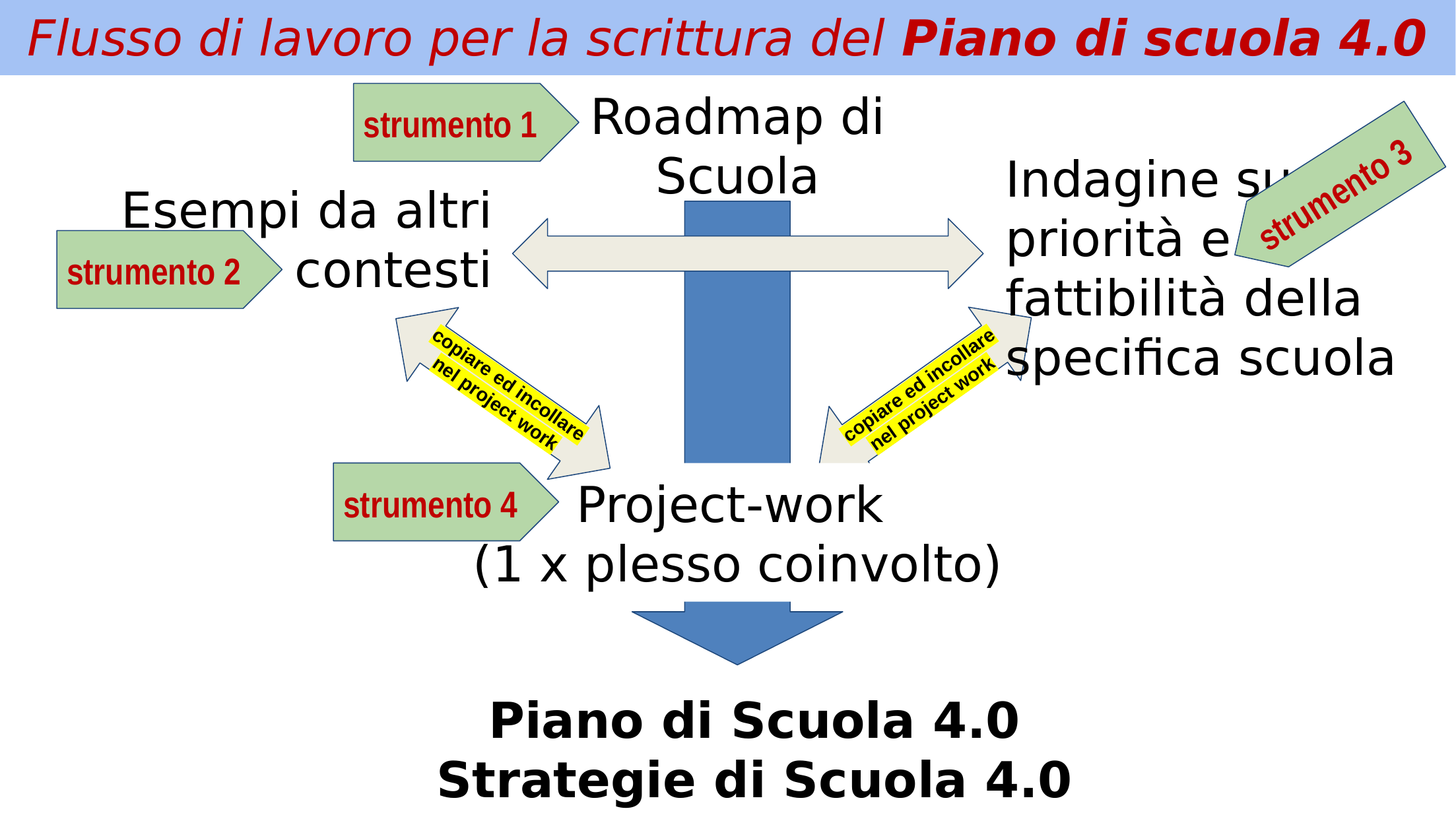

Flusso di lavoro per la scrittura del Piano di scuola 4.0
Roadmap di Scuola
strumento 1
Indagine su priorità e fattibilità della specifica scuola
strumento 3
Esempi da altri contesti

strumento 2

copiare ed incollare nel project work
copiare ed incollare nel project work
strumento 4
Project-work
(1 x plesso coinvolto)
Piano di Scuola 4.0
Strategie di Scuola 4.0